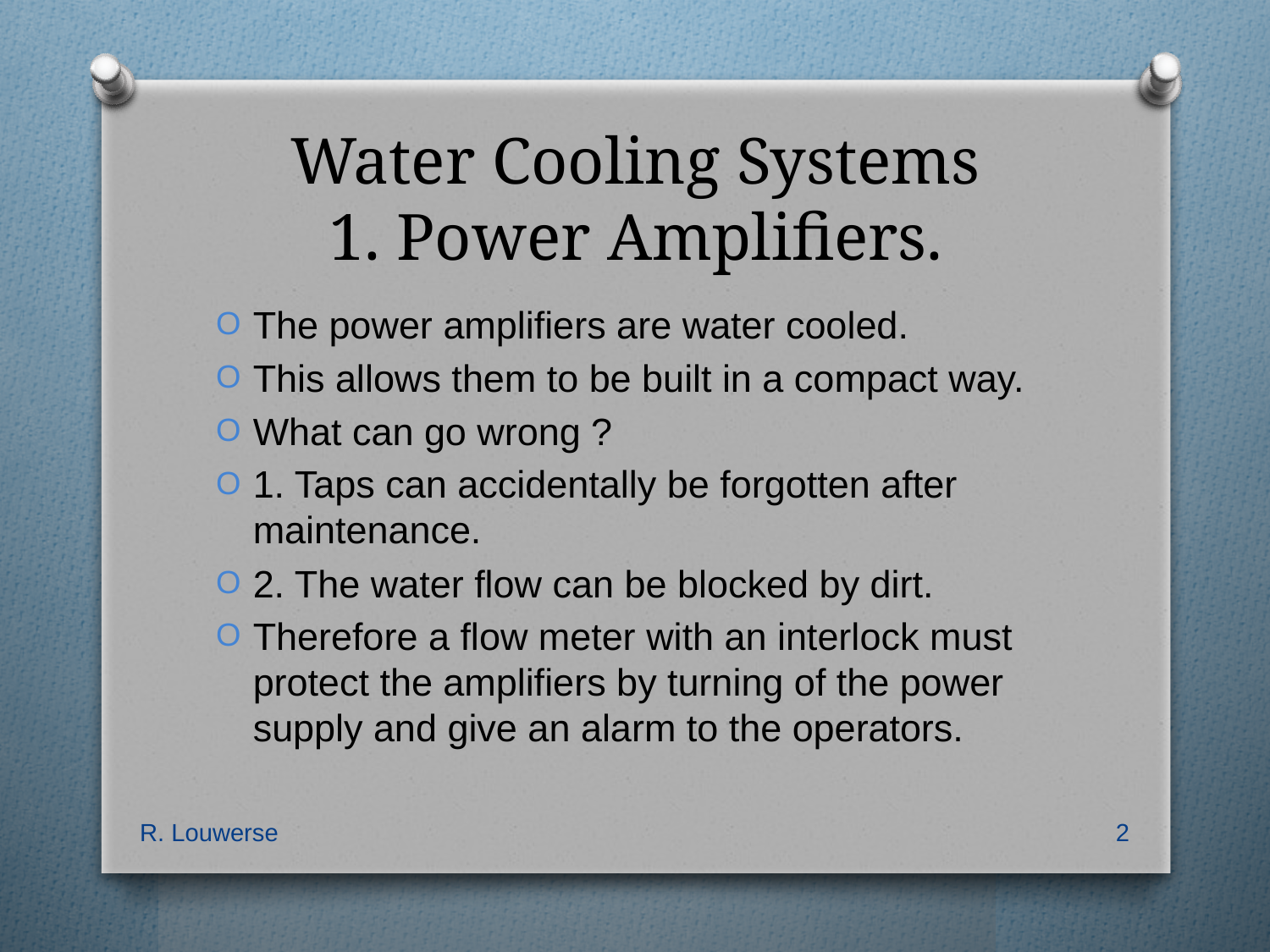

# Water Cooling Systems 1. Power Amplifiers.
The power amplifiers are water cooled.
This allows them to be built in a compact way.
What can go wrong ?
1. Taps can accidentally be forgotten after maintenance.
2. The water flow can be blocked by dirt.
Therefore a flow meter with an interlock must protect the amplifiers by turning of the power supply and give an alarm to the operators.

R. Louwerse
2